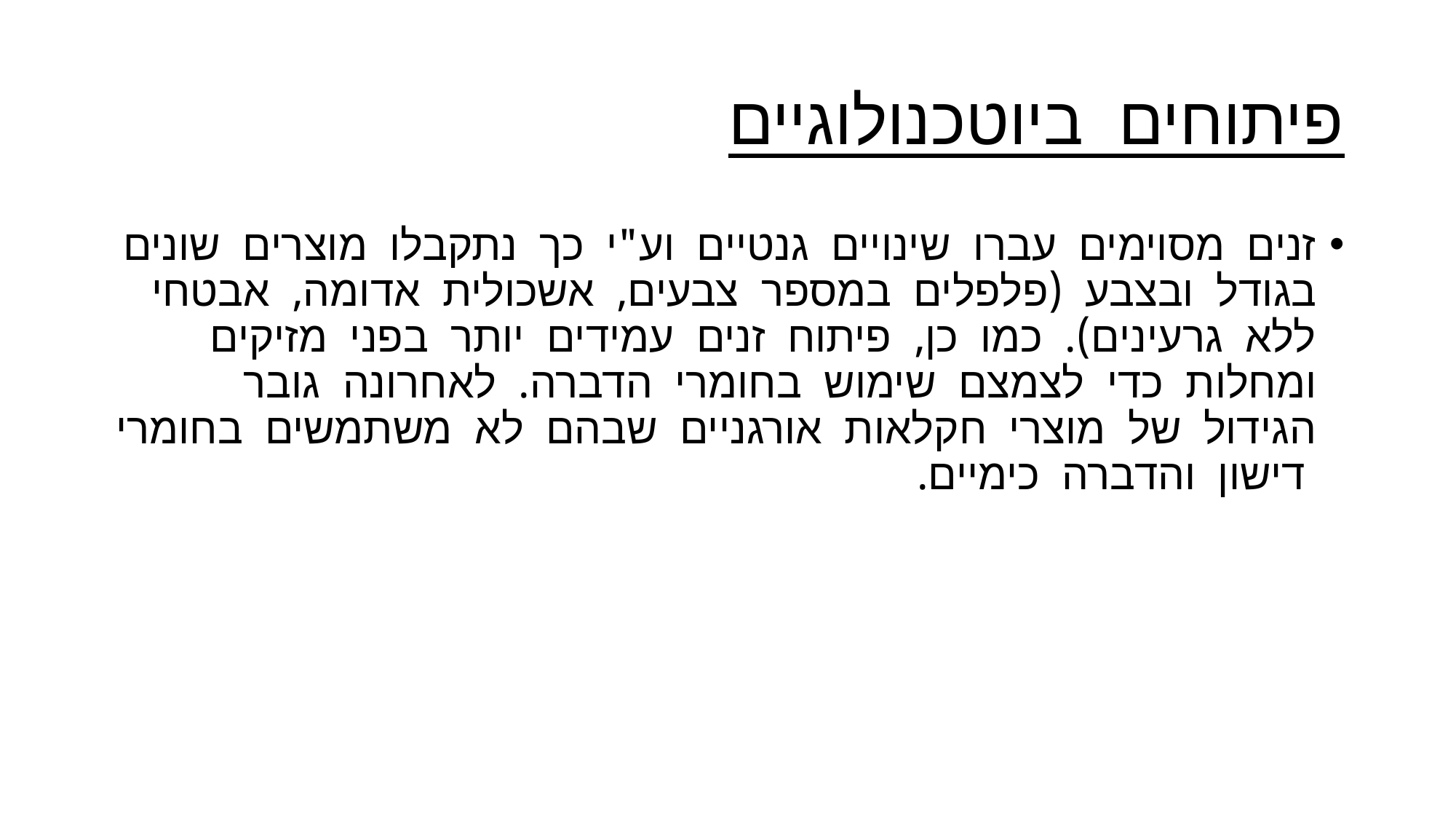

# פיתוחים  ביוטכנולוגיים
זנים  מסוימים  עברו  שינויים  גנטיים  וע"י  כך  נתקבלו  מוצרים  שונים  בגודל  ובצבע  (פלפלים  במספר  צבעים,  אשכולית  אדומה,  אבטחי  ללא  גרעינים).  כמו  כן,  פיתוח  זנים  עמידים  יותר  בפני  מזיקים  ומחלות  כדי  לצמצם  שימוש  בחומרי  הדברה.  לאחרונה  גובר  הגידול  של  מוצרי  חקלאות  אורגניים  שבהם  לא  משתמשים  בחומרי  דישון  והדברה  כימיים.